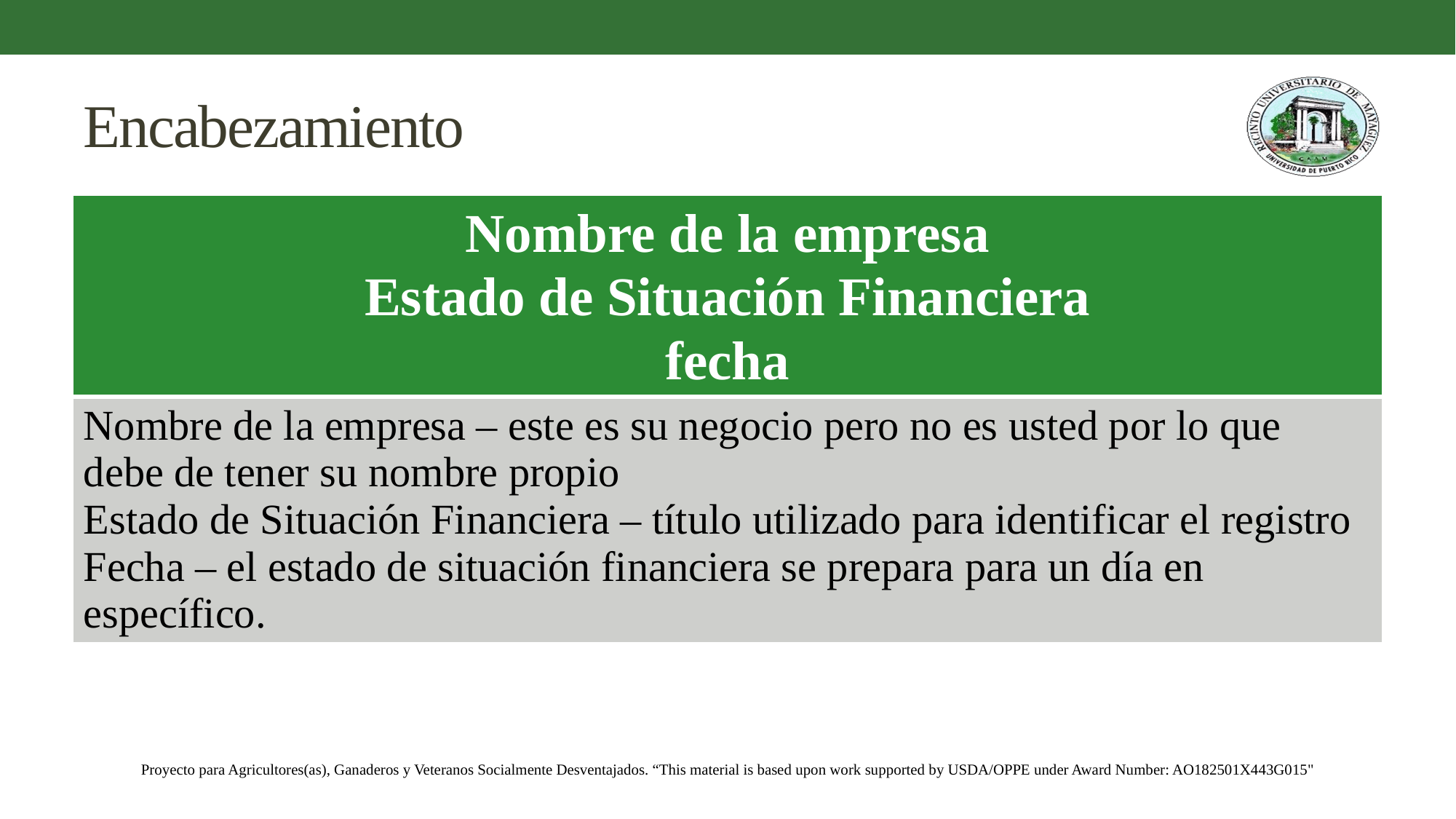

# Encabezamiento
| Nombre de la empresa Estado de Situación Financiera fecha |
| --- |
| Nombre de la empresa – este es su negocio pero no es usted por lo que debe de tener su nombre propio Estado de Situación Financiera – título utilizado para identificar el registro Fecha – el estado de situación financiera se prepara para un día en específico. |